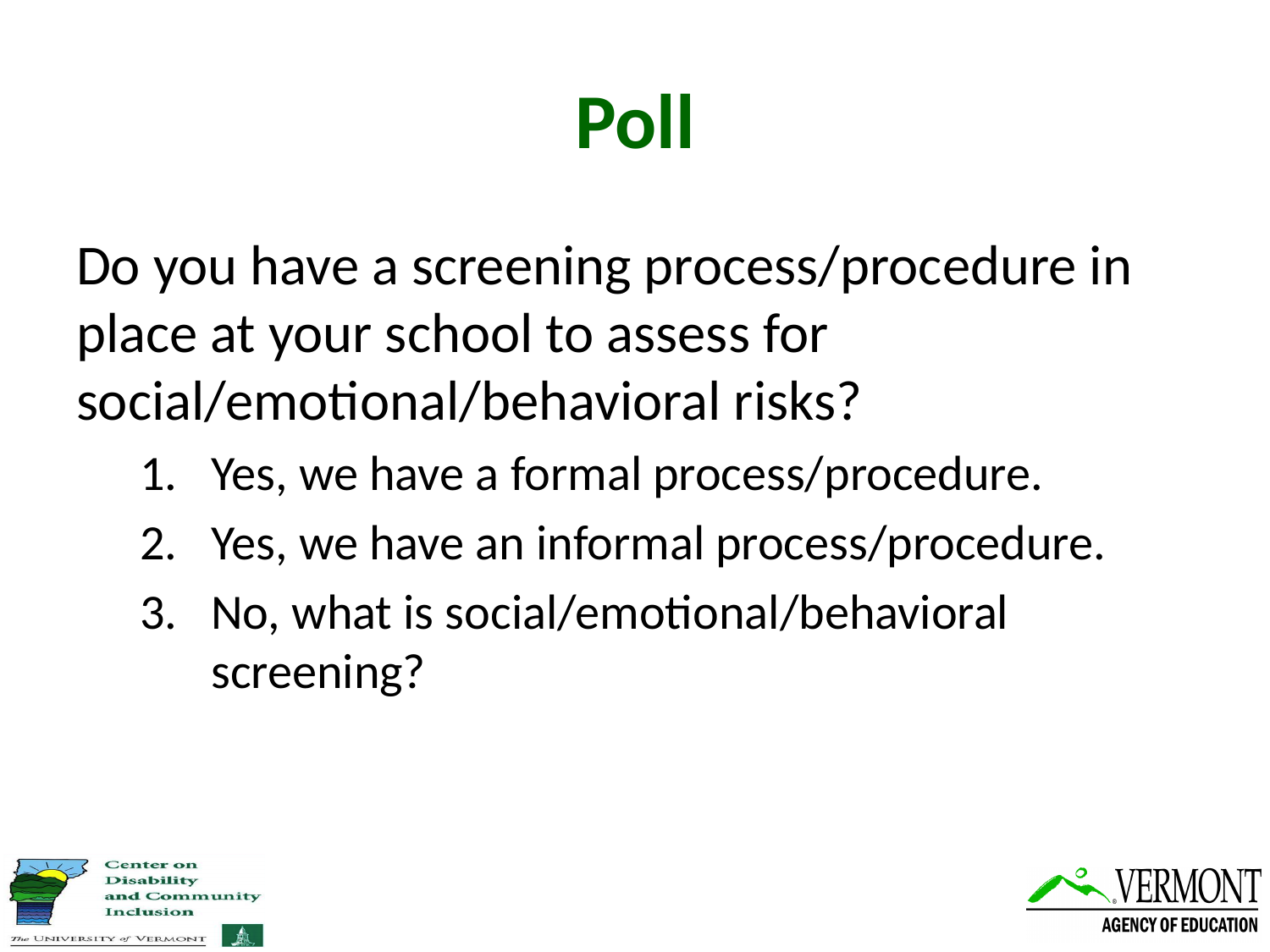

# Poll
Do you have a screening process/procedure in place at your school to assess for social/emotional/behavioral risks?
Yes, we have a formal process/procedure.
Yes, we have an informal process/procedure.
No, what is social/emotional/behavioral screening?